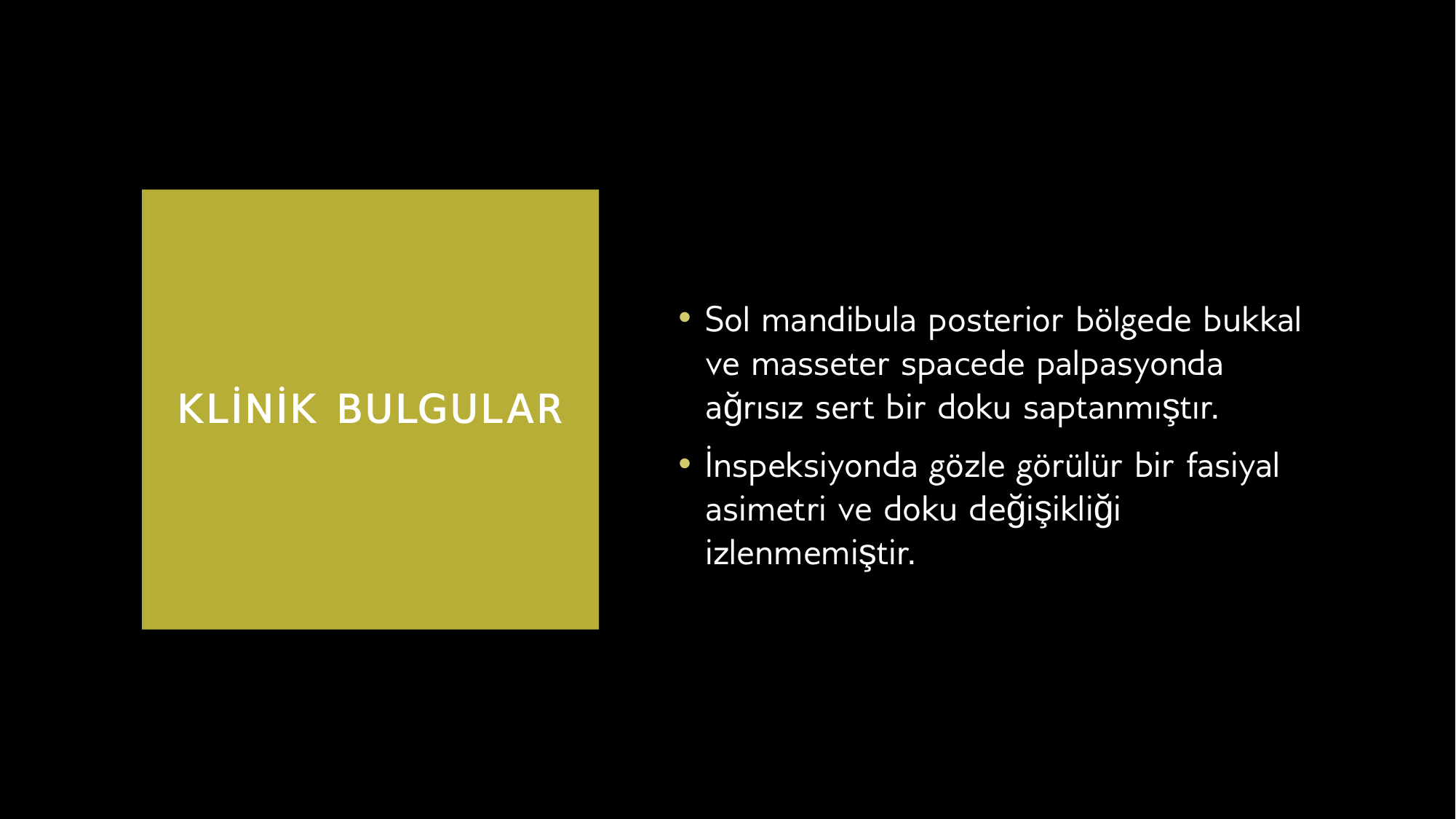

Sol mandibula posterior bölgede bukkal ve masseter spacede palpasyonda ağrısız sert bir doku saptanmıştır.
İnspeksiyonda gözle görülür bir fasiyal asimetri ve doku değişikliği izlenmemiştir.
# Klinik Bulgular